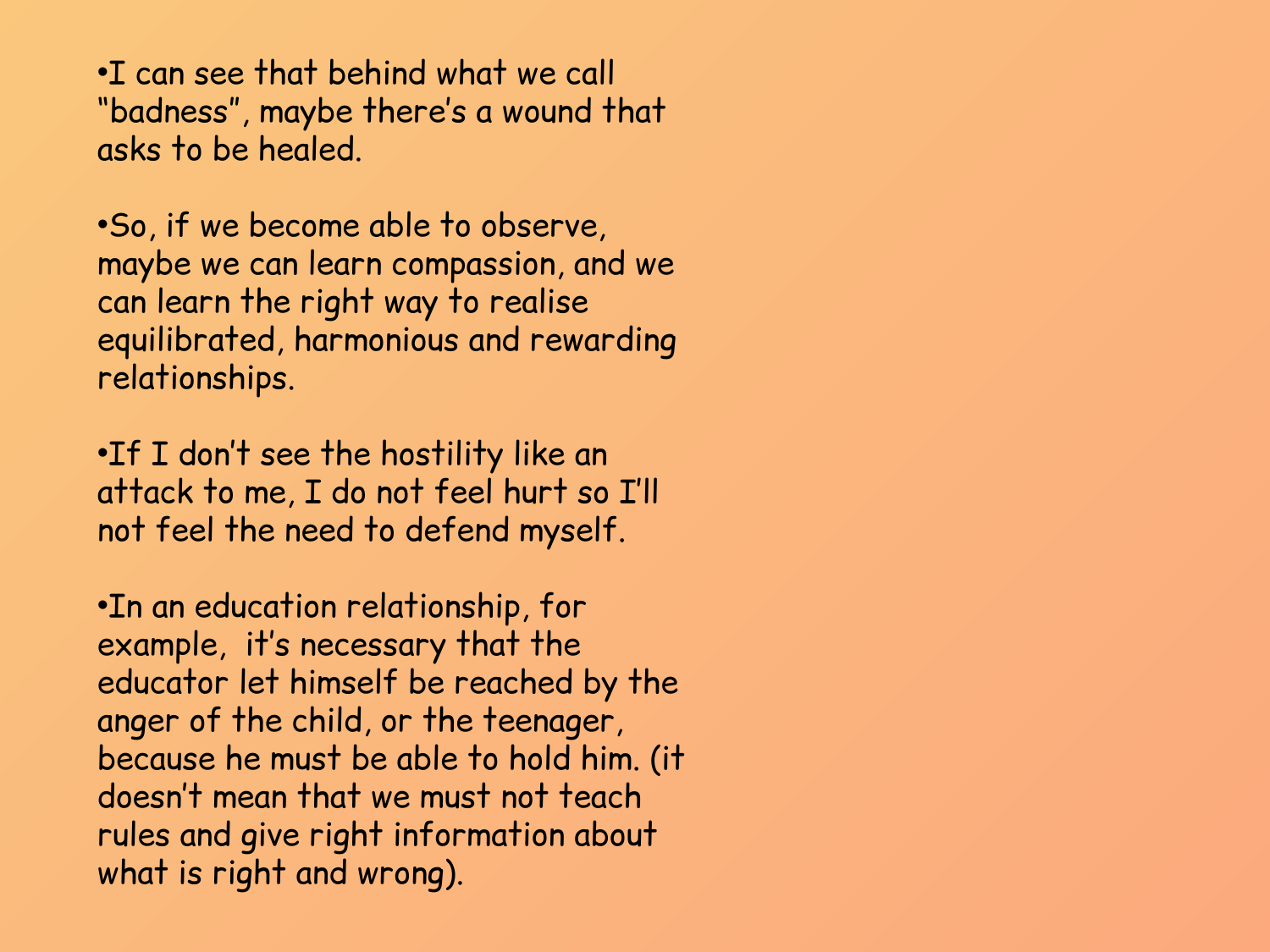

I can see that behind what we call “badness”, maybe there’s a wound that asks to be healed.

So, if we become able to observe, maybe we can learn compassion, and we can learn the right way to realise equilibrated, harmonious and rewarding relationships.

If I don’t see the hostility like an attack to me, I do not feel hurt so I’ll not feel the need to defend myself.

In an education relationship, for example,  it’s necessary that the educator let himself be reached by the anger of the child, or the teenager, because he must be able to hold him. (it doesn’t mean that we must not teach rules and give right information about what is right and wrong).